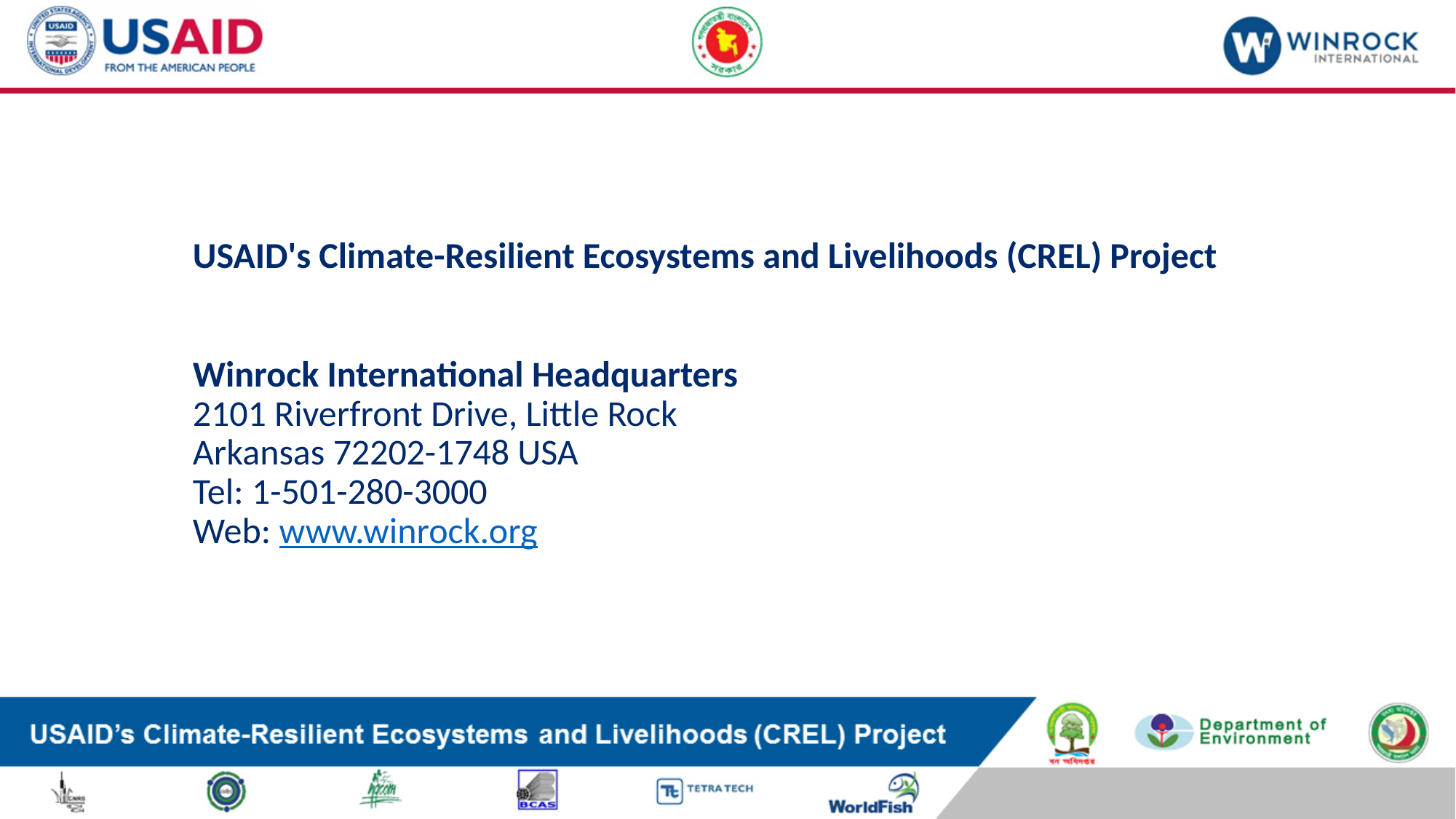

# USAID's Climate-Resilient Ecosystems and Livelihoods (CREL) Project Winrock International Headquarters 2101 Riverfront Drive, Little Rock Arkansas 72202-1748 USA Tel: 1-501-280-3000 Web: www.winrock.org